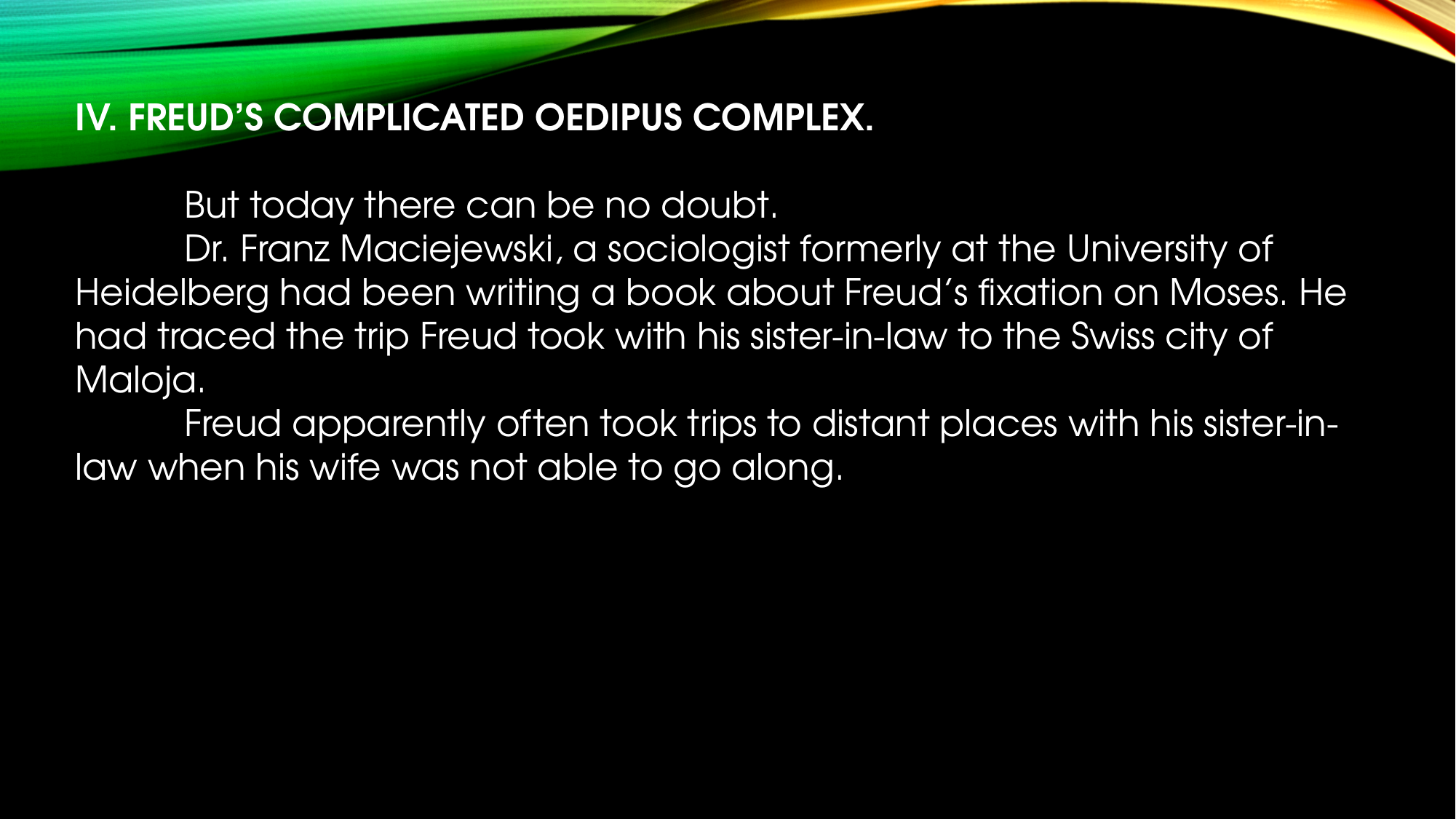

IV. FREUD’S COMPLICATED OEDIPUS COMPLEX.

	But today there can be no doubt.
	Dr. Franz Maciejewski, a sociologist formerly at the University of Heidelberg had been writing a book about Freud’s fixation on Moses. He had traced the trip Freud took with his sister-in-law to the Swiss city of Maloja.
	Freud apparently often took trips to distant places with his sister-in-law when his wife was not able to go along.